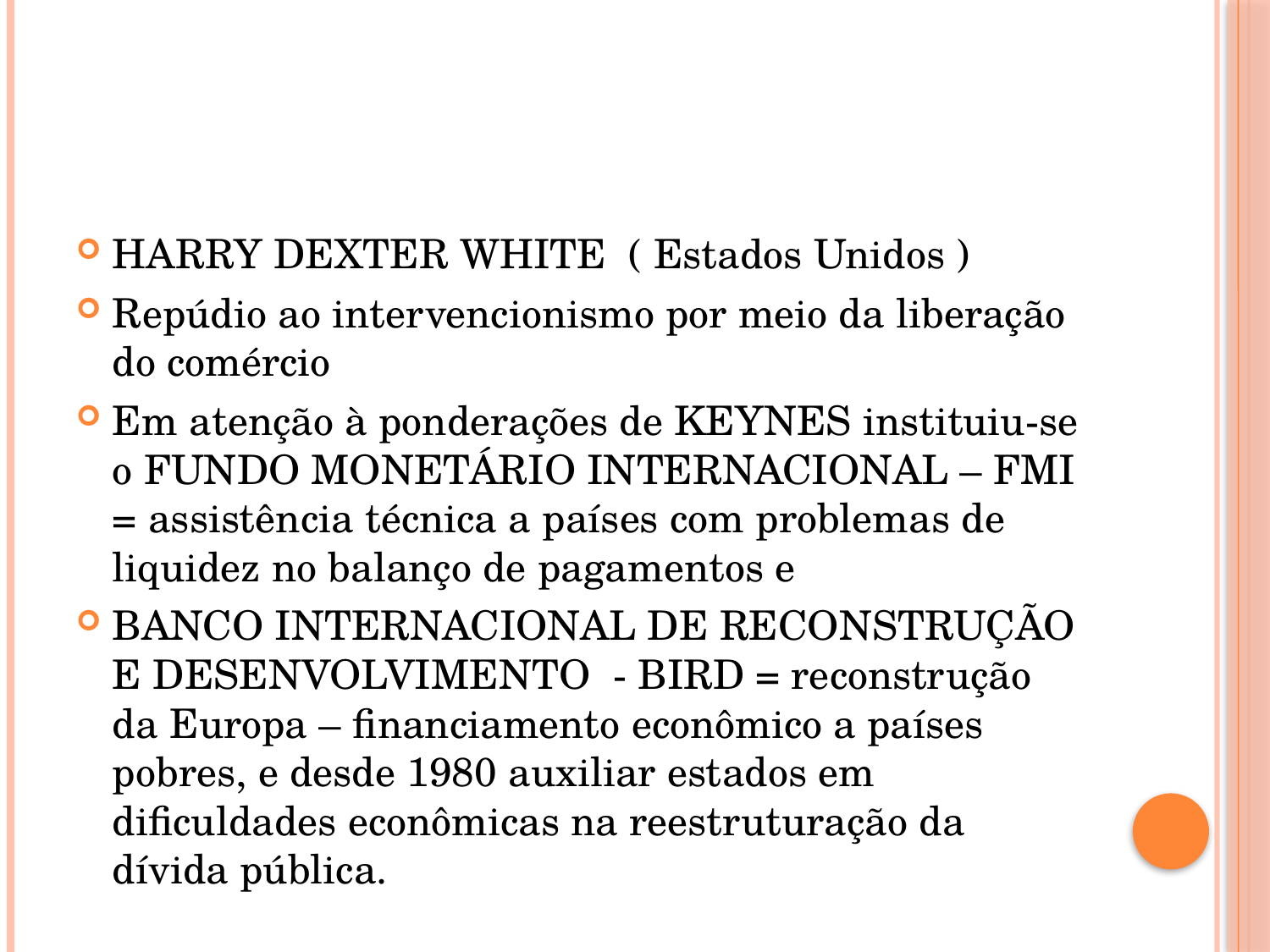

#
HARRY DEXTER WHITE  ( Estados Unidos )
Repúdio ao intervencionismo por meio da liberação do comércio
Em atenção à ponderações de KEYNES instituiu-se o FUNDO MONETÁRIO INTERNACIONAL – FMI = assistência técnica a países com problemas de liquidez no balanço de pagamentos e
BANCO INTERNACIONAL DE RECONSTRUÇÃO E DESENVOLVIMENTO  - BIRD = reconstrução da Europa – financiamento econômico a países pobres, e desde 1980 auxiliar estados em dificuldades econômicas na reestruturação da dívida pública.